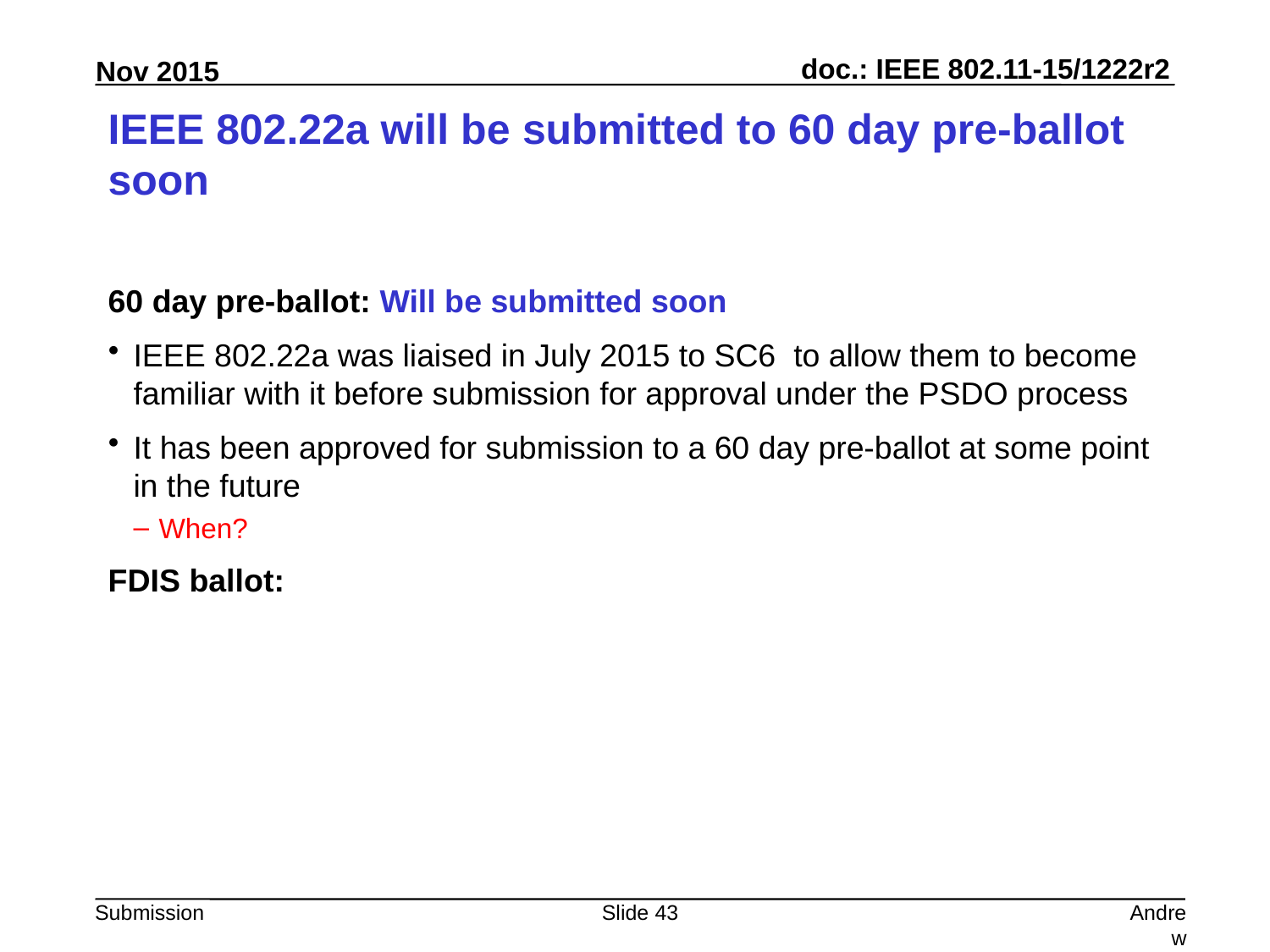

# IEEE 802.22a will be submitted to 60 day pre-ballot soon
60 day pre-ballot: Will be submitted soon
IEEE 802.22a was liaised in July 2015 to SC6  to allow them to become familiar with it before submission for approval under the PSDO process
It has been approved for submission to a 60 day pre-ballot at some point in the future
When?
FDIS ballot:

Slide 43
Andrew Myles, Cisco